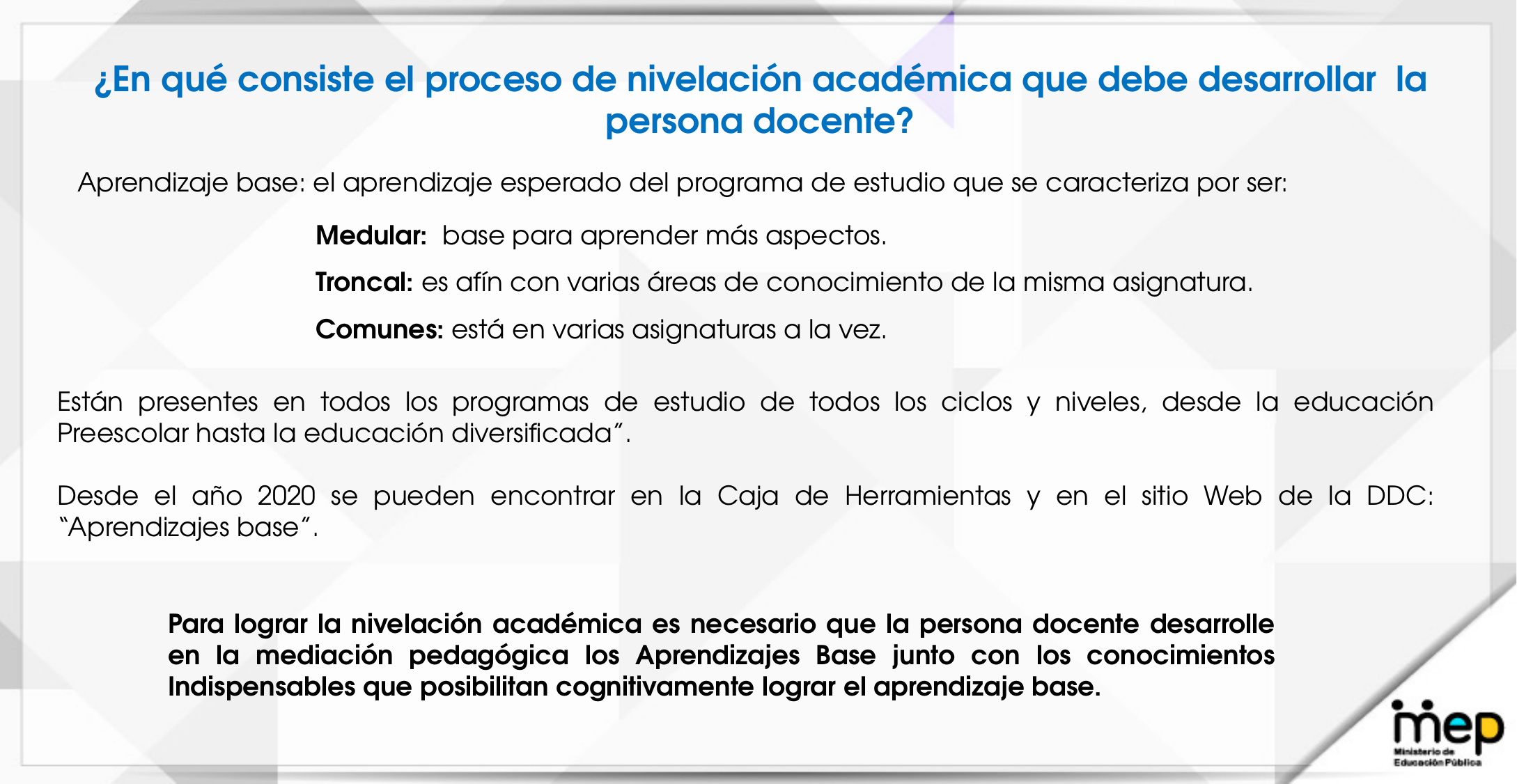

¿En qué consiste el proceso de nivelación académica que debe desarrollar  la persona docente?
Aprendizaje base: el aprendizaje esperado del programa de estudio que se caracteriza por ser:

Medular:  base para aprender más aspectos.
Troncal: es afín con varias áreas de conocimiento de la misma asignatura.
Comunes: está en varias asignaturas a la vez.
Están presentes en todos los programas de estudio de todos los ciclos y niveles, desde la educación Preescolar hasta la educación diversificada”.

Desde el año 2020 se pueden encontrar en la Caja de Herramientas y en el sitio Web de la DDC: “Aprendizajes base”.

Para lograr la nivelación académica es necesario que la persona docente desarrolle en la mediación pedagógica los Aprendizajes Base junto con los conocimientos Indispensables que posibilitan cognitivamente lograr el aprendizaje base.